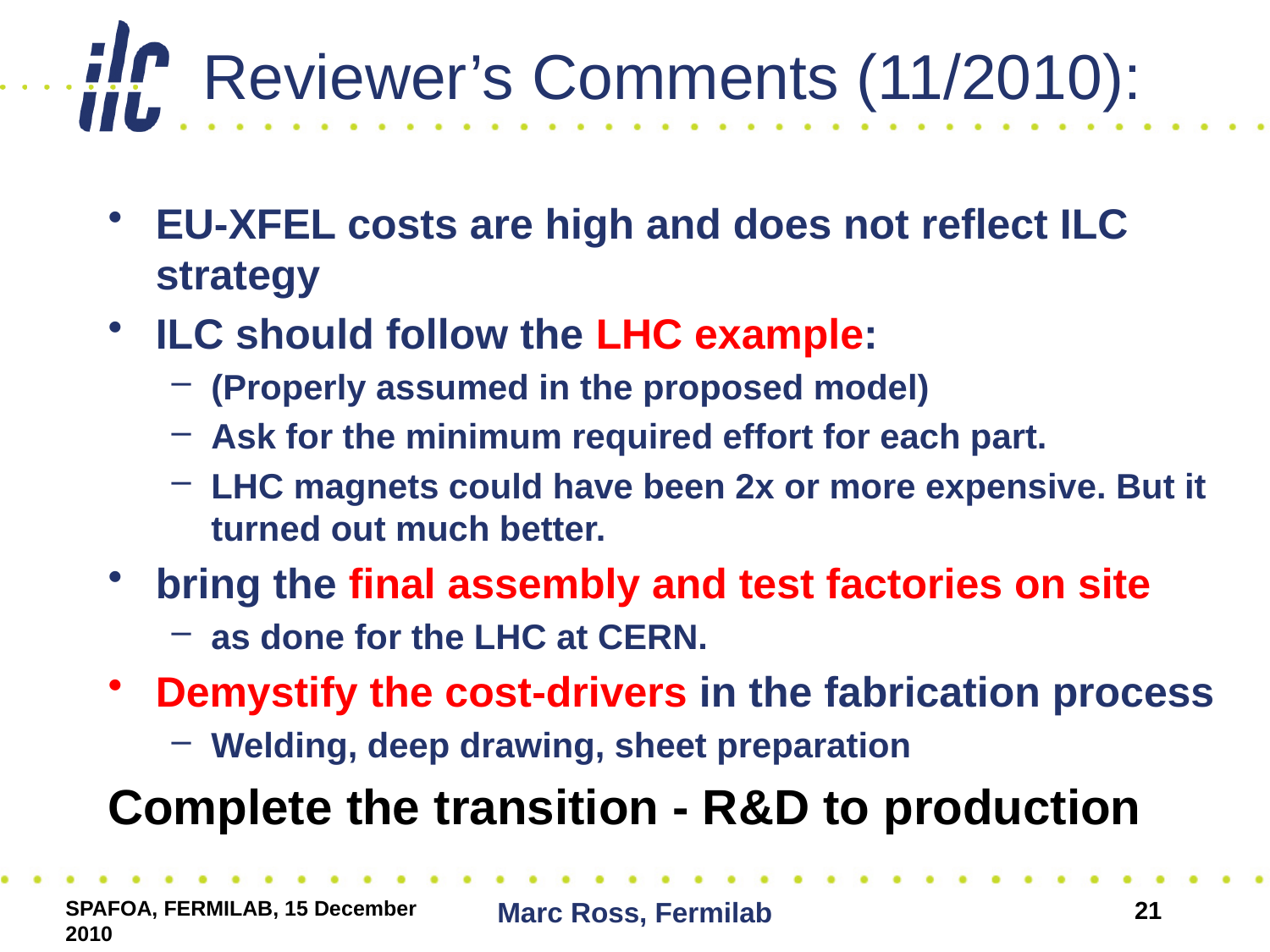

# Reviewer’s Comments (11/2010):
EU-XFEL costs are high and does not reflect ILC strategy
ILC should follow the LHC example:
(Properly assumed in the proposed model)
Ask for the minimum required effort for each part.
LHC magnets could have been 2x or more expensive. But it turned out much better.
bring the final assembly and test factories on site
as done for the LHC at CERN.
Demystify the cost-drivers in the fabrication process
Welding, deep drawing, sheet preparation
Complete the transition - R&D to production

SPAFOA, FERMILAB, 15 December 2010
Marc Ross, Fermilab
21